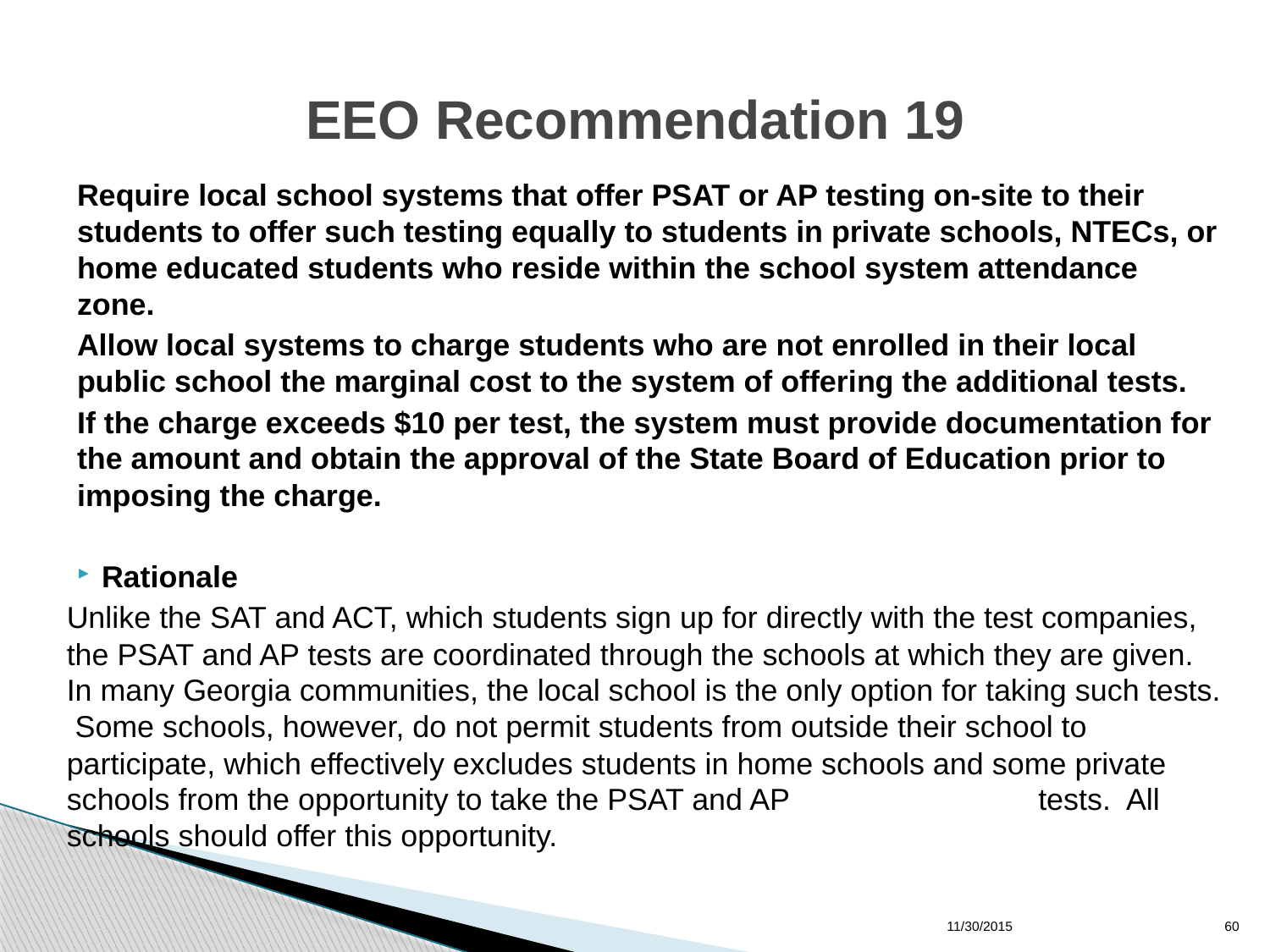

# EEO Recommendation 19
Require local school systems that offer PSAT or AP testing on-site to their students to offer such testing equally to students in private schools, NTECs, or home educated students who reside within the school system attendance zone.
Allow local systems to charge students who are not enrolled in their local public school the marginal cost to the system of offering the additional tests.
If the charge exceeds $10 per test, the system must provide documentation for the amount and obtain the approval of the State Board of Education prior to imposing the charge.

Rationale
Unlike the SAT and ACT, which students sign up for directly with the test companies, the PSAT and AP tests are coordinated through the schools at which they are given.  In many Georgia communities, the local school is the only option for taking such tests.  Some schools, however, do not permit students from outside their school to participate, which effectively excludes students in home schools and some private schools from the opportunity to take the PSAT and AP 			tests.  All schools should offer this opportunity.

11/30/2015
60